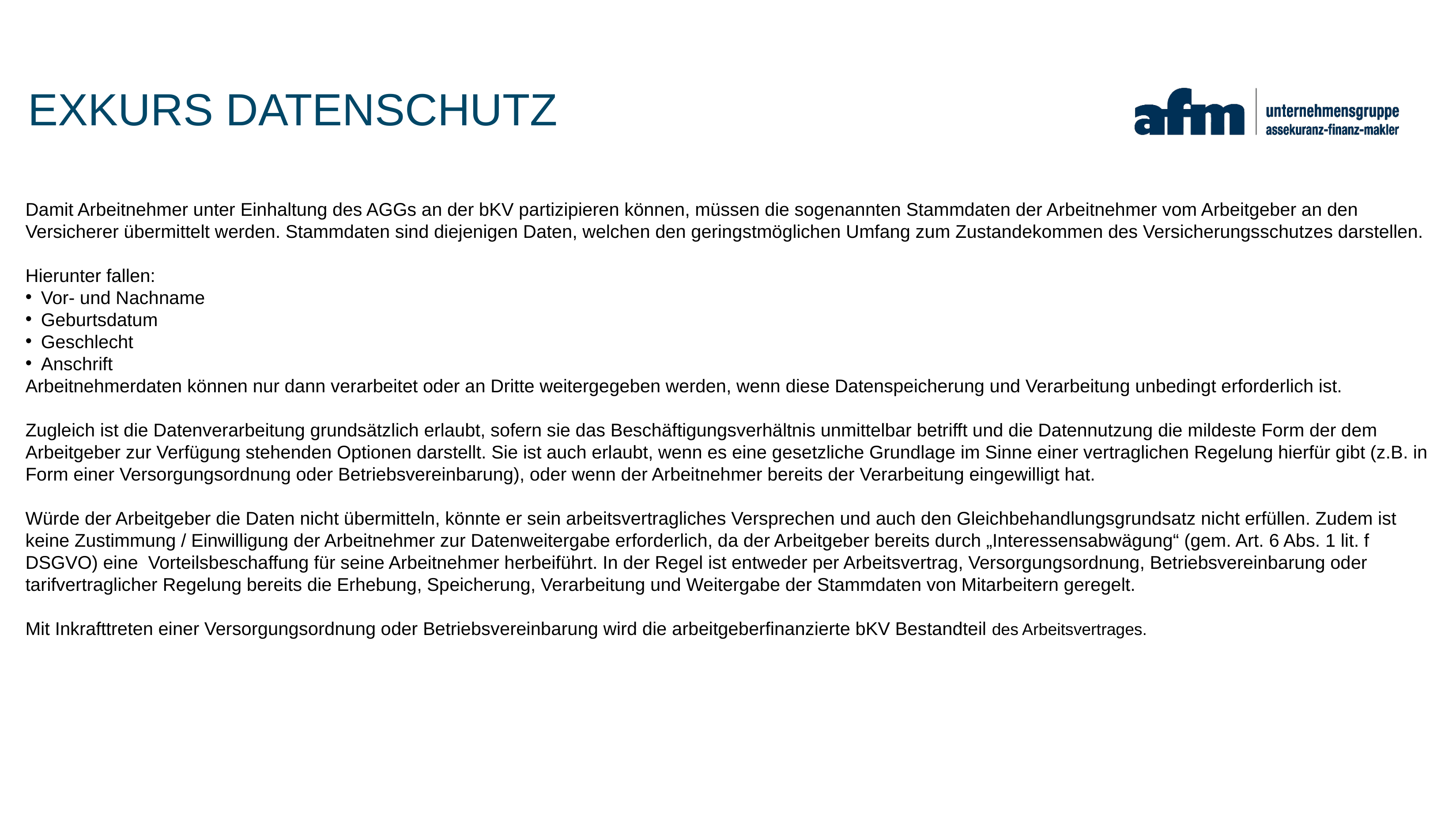

# Exkurs Datenschutz
Damit Arbeitnehmer unter Einhaltung des AGGs an der bKV partizipieren können, müssen die sogenannten Stammdaten der Arbeitnehmer vom Arbeitgeber an den Versicherer übermittelt werden. Stammdaten sind diejenigen Daten, welchen den geringstmöglichen Umfang zum Zustandekommen des Versicherungsschutzes darstellen.
Hierunter fallen:
Vor- und Nachname
Geburtsdatum
Geschlecht
Anschrift
Arbeitnehmerdaten können nur dann verarbeitet oder an Dritte weitergegeben werden, wenn diese Datenspeicherung und Verarbeitung unbedingt erforderlich ist.
Zugleich ist die Datenverarbeitung grundsätzlich erlaubt, sofern sie das Beschäftigungsverhältnis unmittelbar betrifft und die Datennutzung die mildeste Form der dem Arbeitgeber zur Verfügung stehenden Optionen darstellt. Sie ist auch erlaubt, wenn es eine gesetzliche Grundlage im Sinne einer vertraglichen Regelung hierfür gibt (z.B. in Form einer Versorgungsordnung oder Betriebsvereinbarung), oder wenn der Arbeitnehmer bereits der Verarbeitung eingewilligt hat.
Würde der Arbeitgeber die Daten nicht übermitteln, könnte er sein arbeitsvertragliches Versprechen und auch den Gleichbehandlungsgrundsatz nicht erfüllen. Zudem ist keine Zustimmung / Einwilligung der Arbeitnehmer zur Datenweitergabe erforderlich, da der Arbeitgeber bereits durch „Interessensabwägung“ (gem. Art. 6 Abs. 1 lit. f DSGVO) eine  Vorteilsbeschaffung für seine Arbeitnehmer herbeiführt. In der Regel ist entweder per Arbeitsvertrag, Versorgungsordnung, Betriebsvereinbarung oder tarifvertraglicher Regelung bereits die Erhebung, Speicherung, Verarbeitung und Weitergabe der Stammdaten von Mitarbeitern geregelt.
Mit Inkrafttreten einer Versorgungsordnung oder Betriebsvereinbarung wird die arbeitgeberfinanzierte bKV Bestandteil des Arbeitsvertrages.